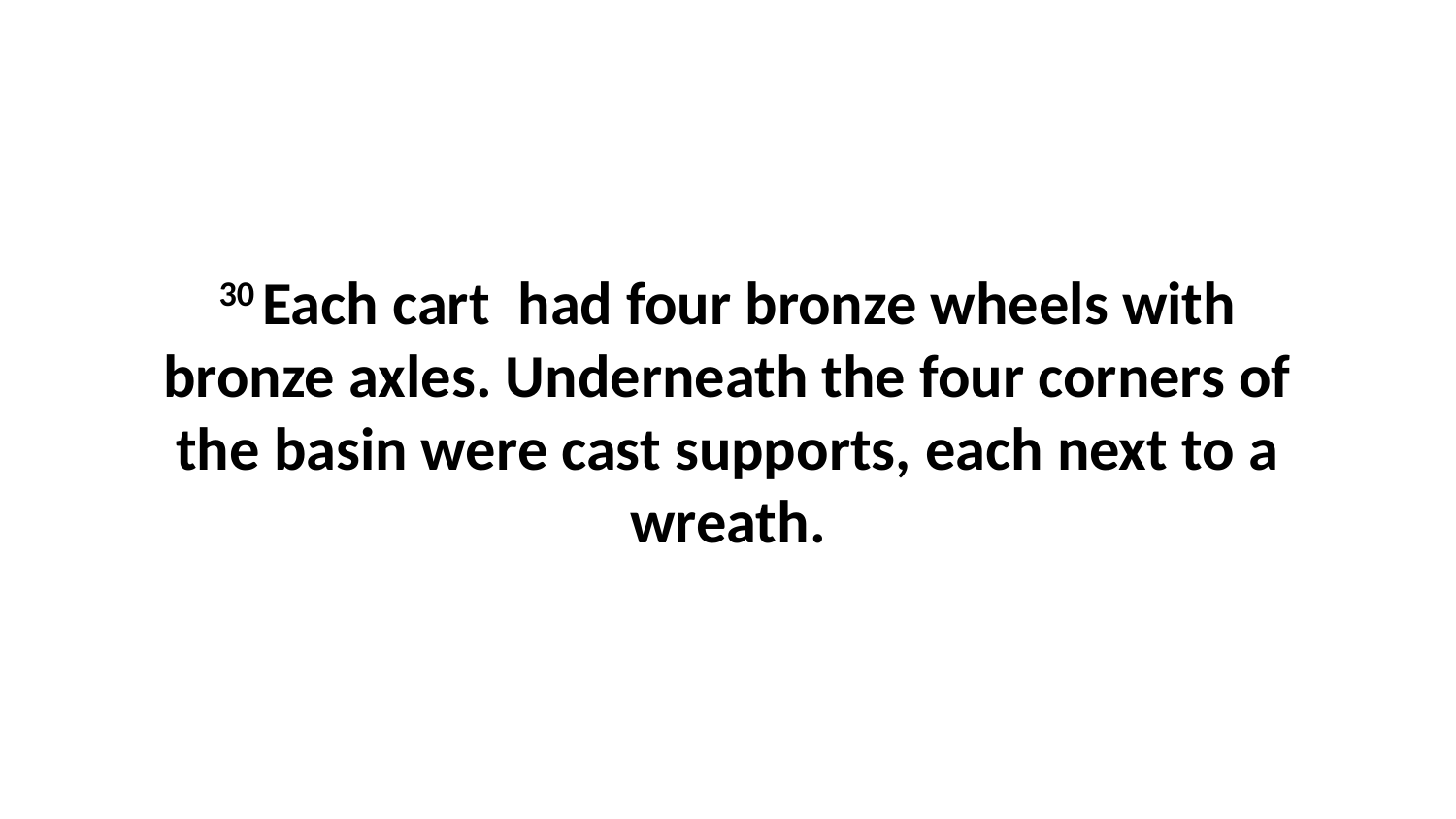

30 Each cart  had four bronze wheels with bronze axles. Underneath the four corners of the basin were cast supports, each next to a wreath.